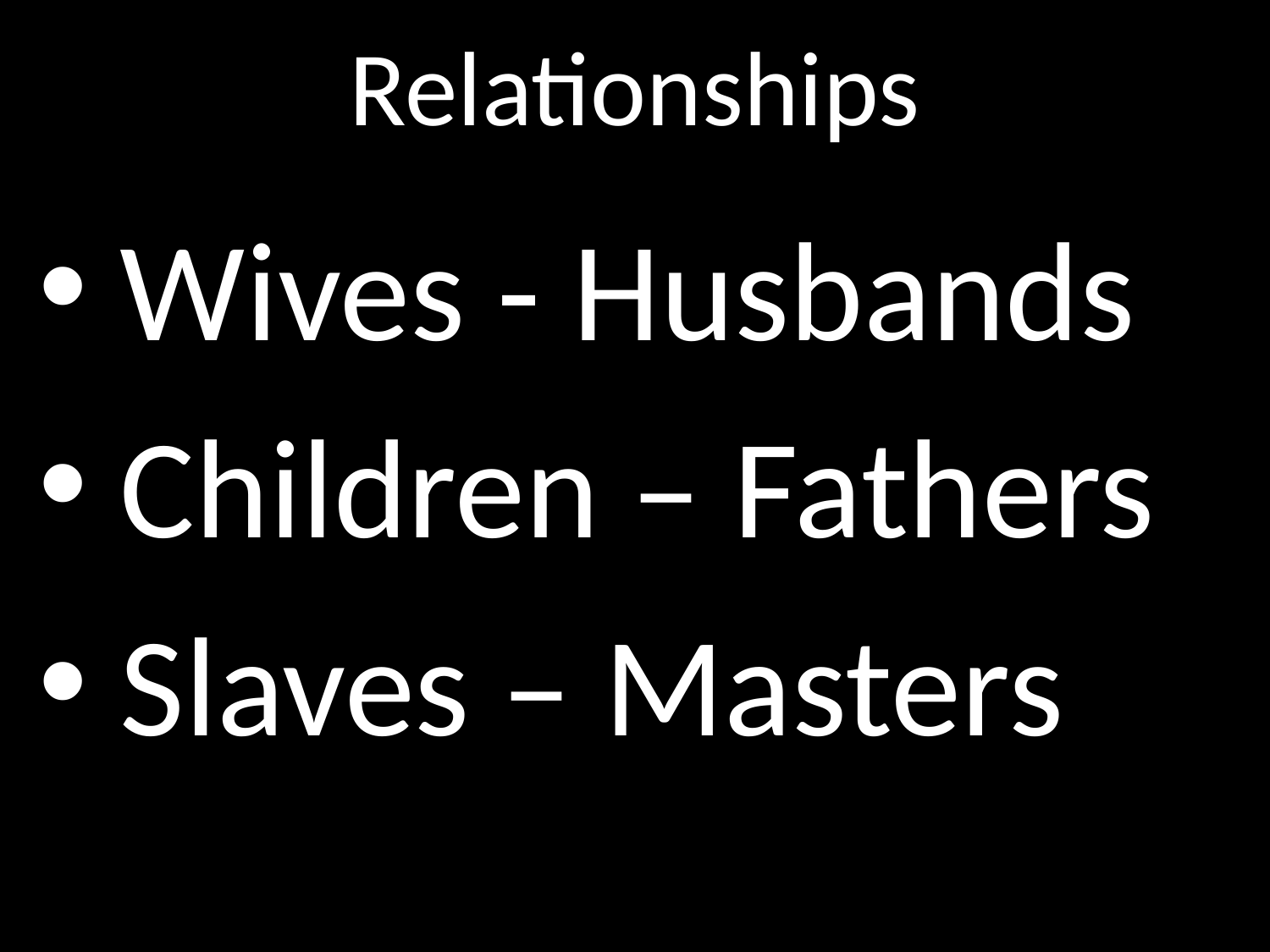

# Relationships
 Wives - Husbands
 Children – Fathers
 Slaves – Masters